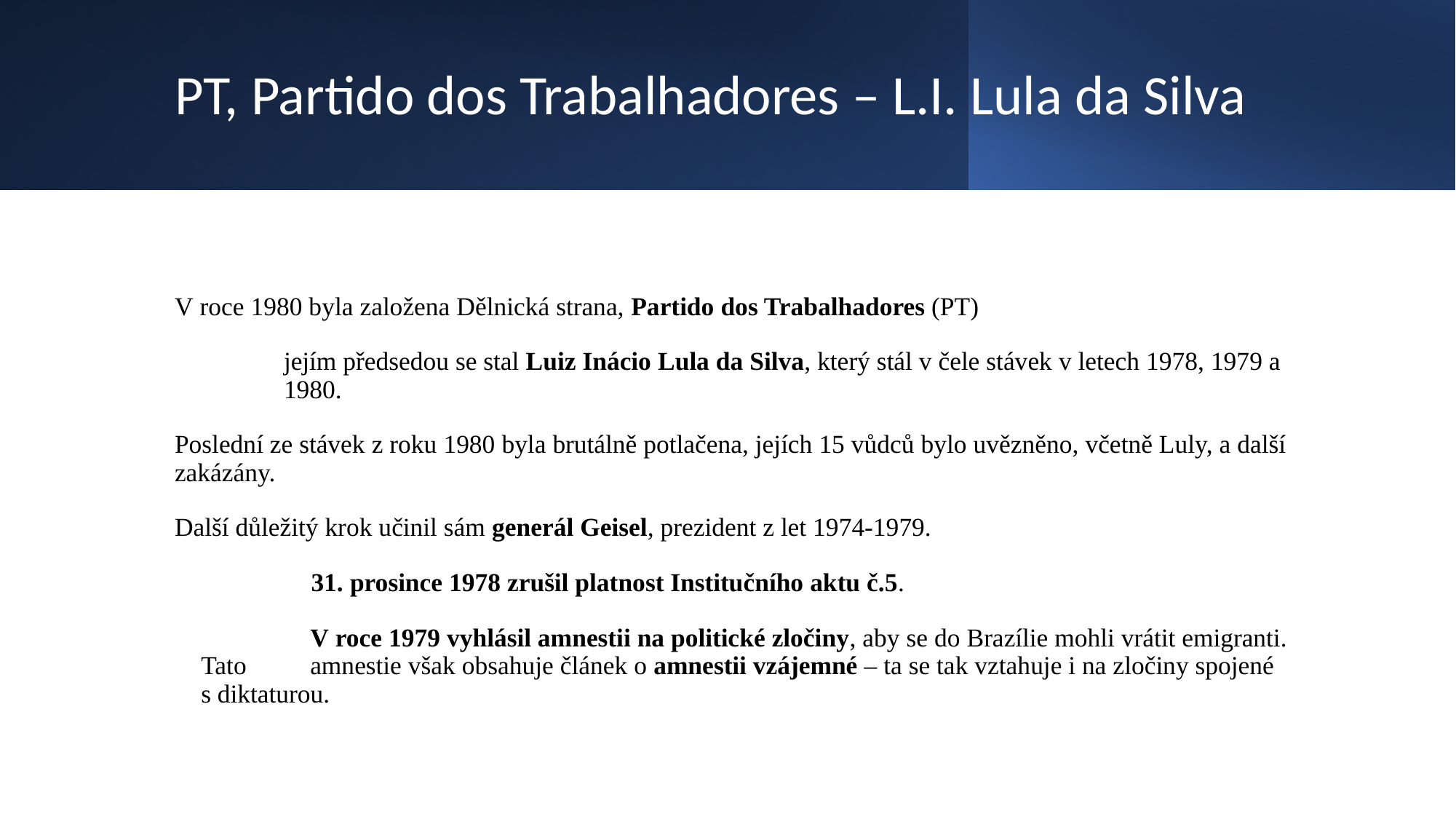

# PT, Partido dos Trabalhadores – L.I. Lula da Silva
V roce 1980 byla založena Dělnická strana, Partido dos Trabalhadores (PT)
	jejím předsedou se stal Luiz Inácio Lula da Silva, který stál v čele stávek v letech 1978, 1979 a 	1980.
Poslední ze stávek z roku 1980 byla brutálně potlačena, jejích 15 vůdců bylo uvězněno, včetně Luly, a další zakázány.
Další důležitý krok učinil sám generál Geisel, prezident z let 1974-1979.
	31. prosince 1978 zrušil platnost Institučního aktu č.5.
	V roce 1979 vyhlásil amnestii na politické zločiny, aby se do Brazílie mohli vrátit emigranti. Tato 	amnestie však obsahuje článek o amnestii vzájemné – ta se tak vztahuje i na zločiny spojené 	s diktaturou.